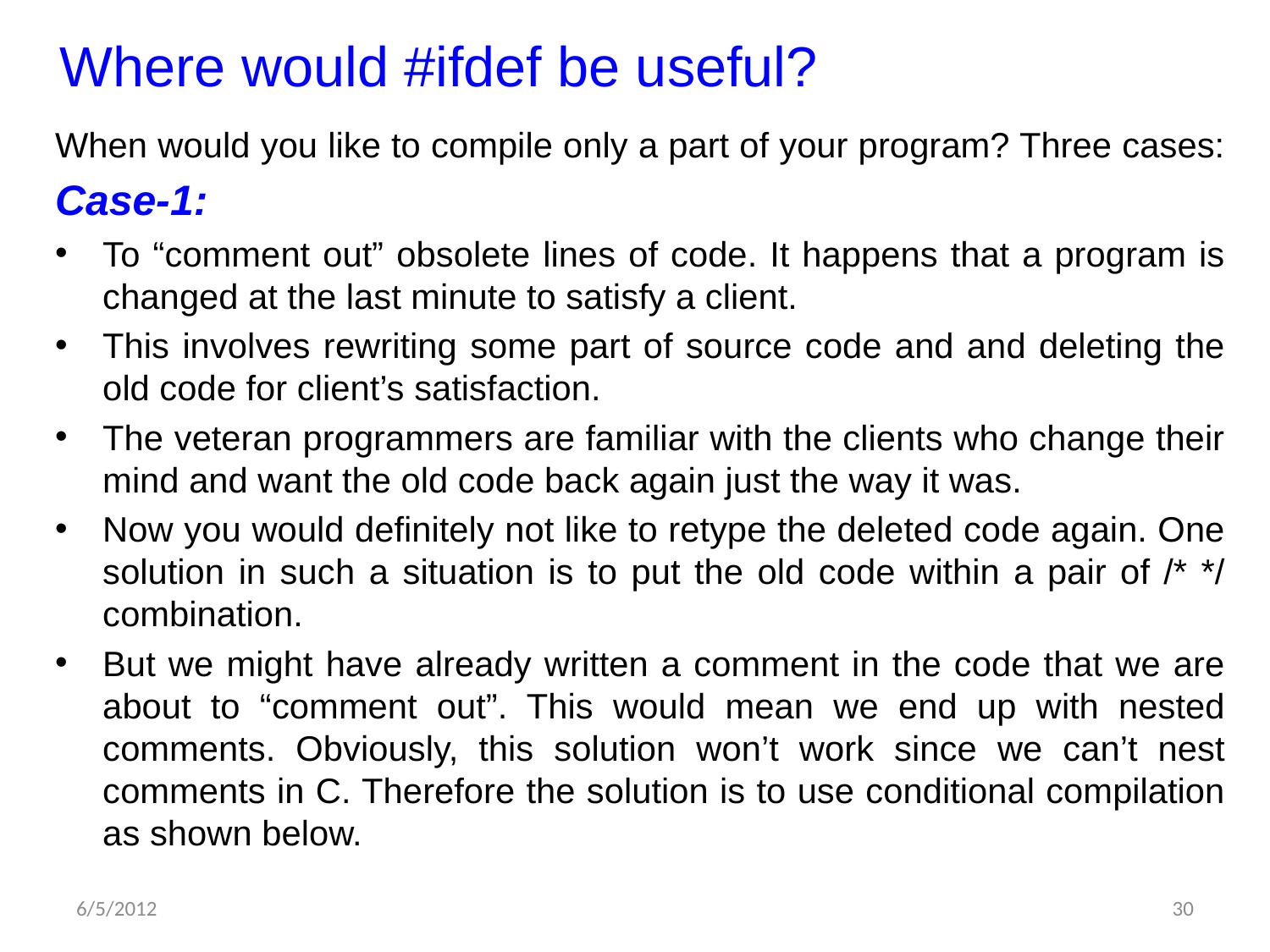

# Where would #ifdef be useful?
When would you like to compile only a part of your program? Three cases:
Case-1:
To “comment out” obsolete lines of code. It happens that a program is changed at the last minute to satisfy a client.
This involves rewriting some part of source code and and deleting the old code for client’s satisfaction.
The veteran programmers are familiar with the clients who change their mind and want the old code back again just the way it was.
Now you would definitely not like to retype the deleted code again. One solution in such a situation is to put the old code within a pair of /* */ combination.
But we might have already written a comment in the code that we are about to “comment out”. This would mean we end up with nested comments. Obviously, this solution won’t work since we can’t nest comments in C. Therefore the solution is to use conditional compilation as shown below.

6/5/2012
30